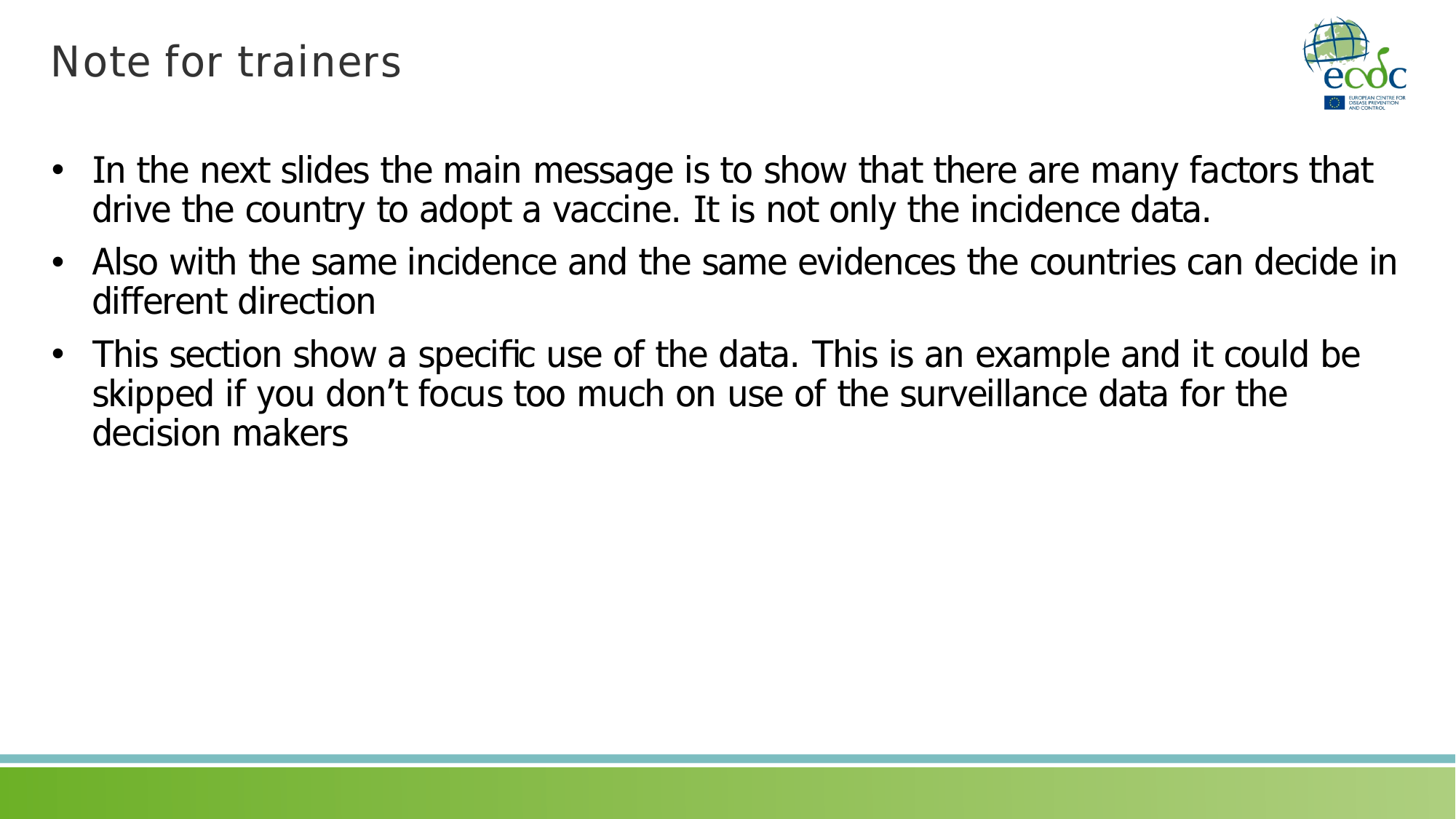

# Note for trainers
In the next slides the main message is to show that there are many factors that drive the country to adopt a vaccine. It is not only the incidence data.
Also with the same incidence and the same evidences the countries can decide in different direction
This section show a specific use of the data. This is an example and it could be skipped if you don’t focus too much on use of the surveillance data for the decision makers